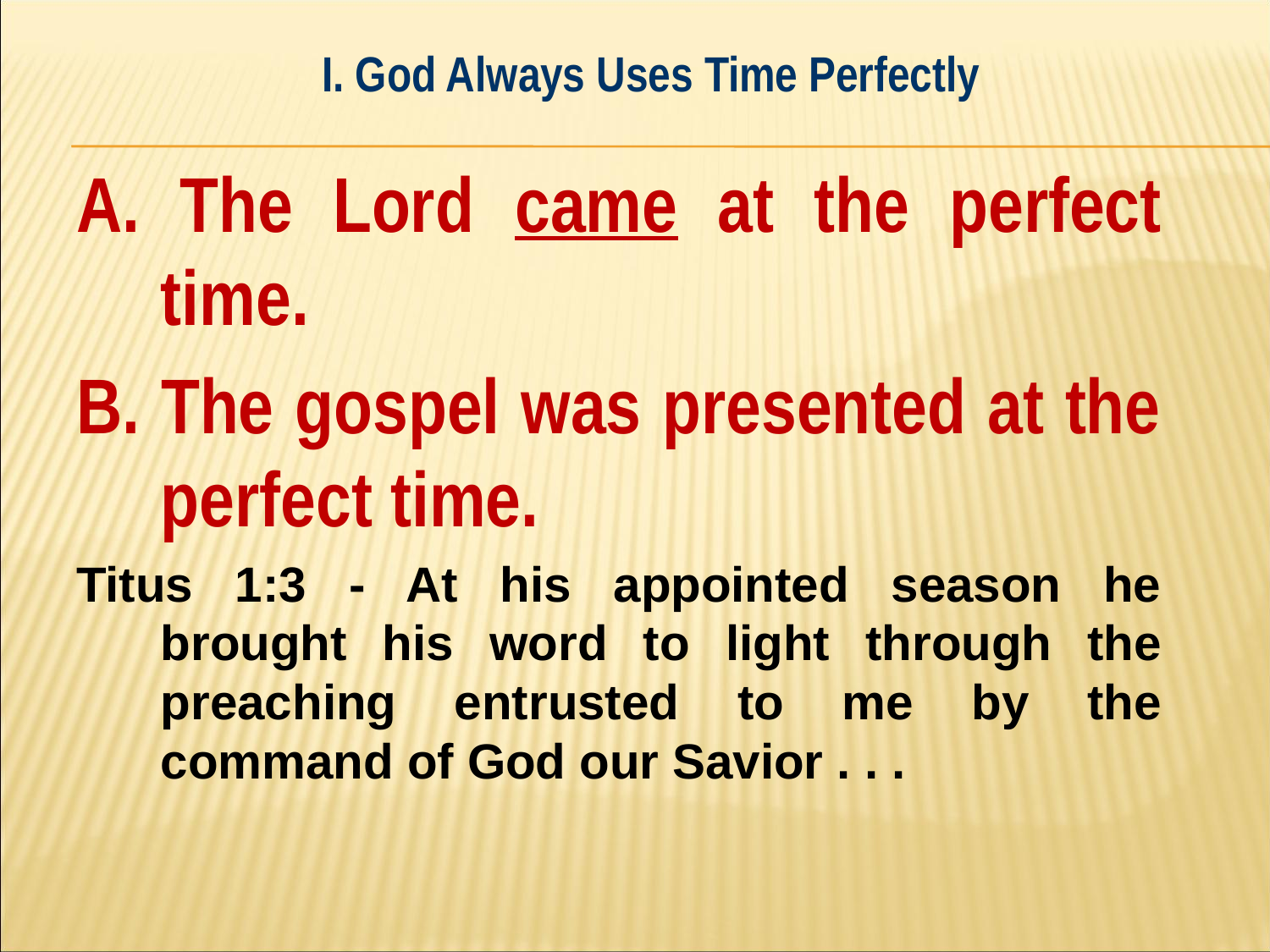

#
I. God Always Uses Time Perfectly
A. The Lord came at the perfect time.
B. The gospel was presented at the perfect time.
Titus 1:3 - At his appointed season he brought his word to light through the preaching entrusted to me by the command of God our Savior . . .